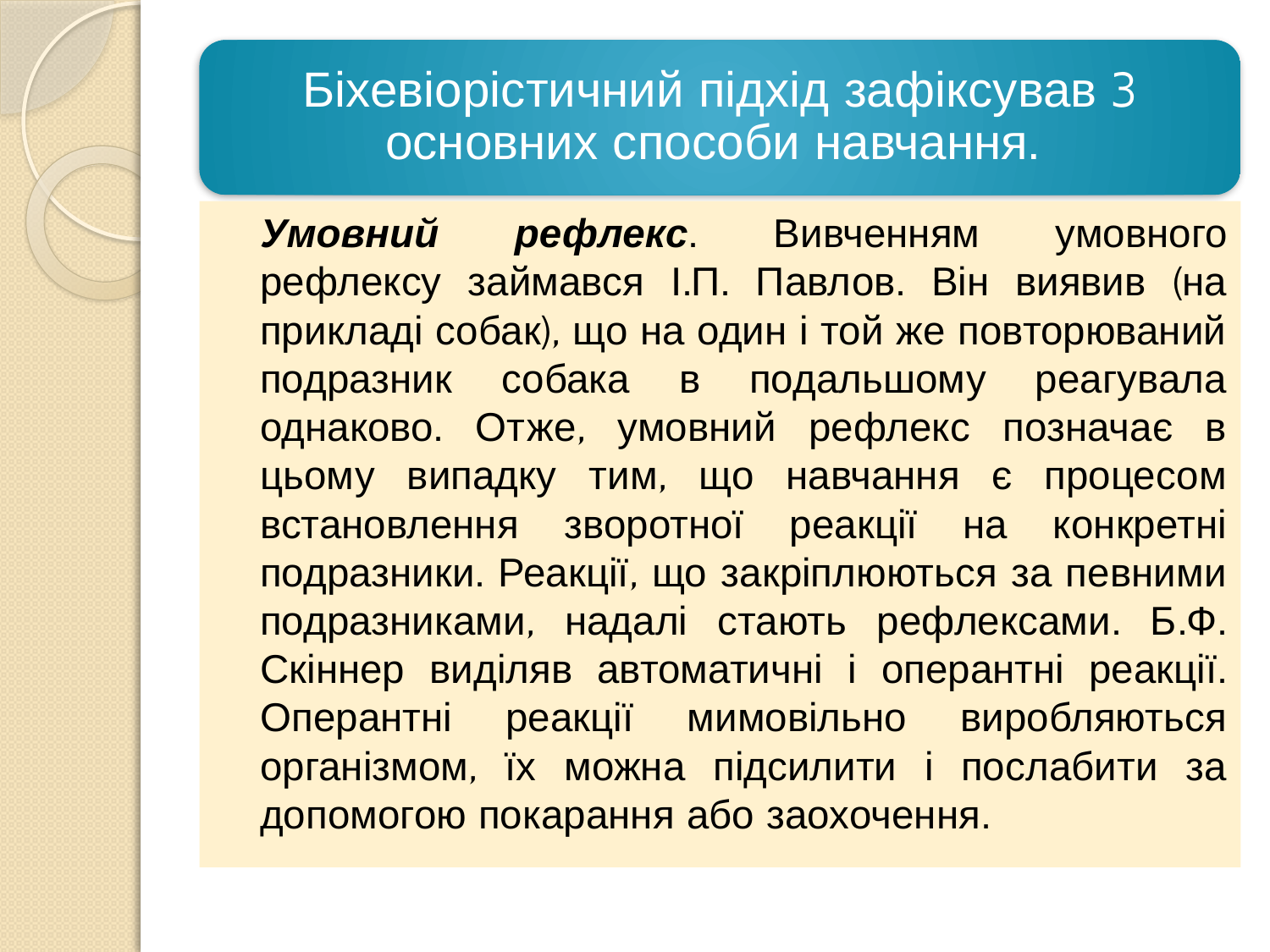

Біхевіорістичний підхід зафіксував 3 основних способи навчання.
		Умовний рефлекс. Вивченням умовного рефлексу займався І.П. Павлов. Він виявив (на прикладі собак), що на один і той же повторюваний подразник собака в подальшому реагувала однаково. Отже, умовний рефлекс позначає в цьому випадку тим, що навчання є процесом встановлення зворотної реакції на конкретні подразники. Реакції, що закріплюються за певними подразниками, надалі стають рефлексами. Б.Ф. Скіннер виділяв автоматичні і оперантні реакції. Оперантні реакції мимовільно виробляються організмом, їх можна підсилити і послабити за допомогою покарання або заохочення.